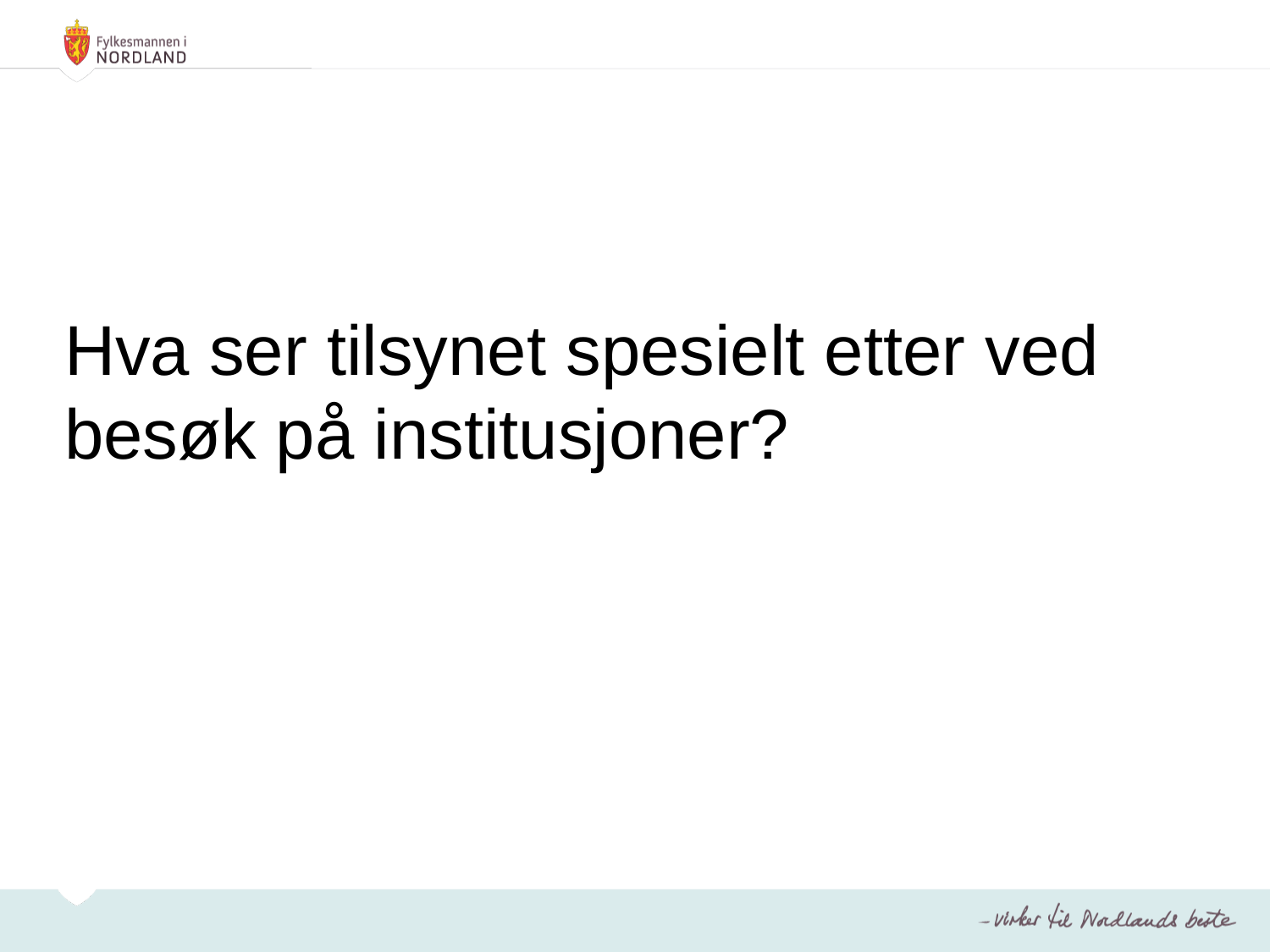

# Hva ser tilsynet spesielt etter ved besøk på institusjoner?